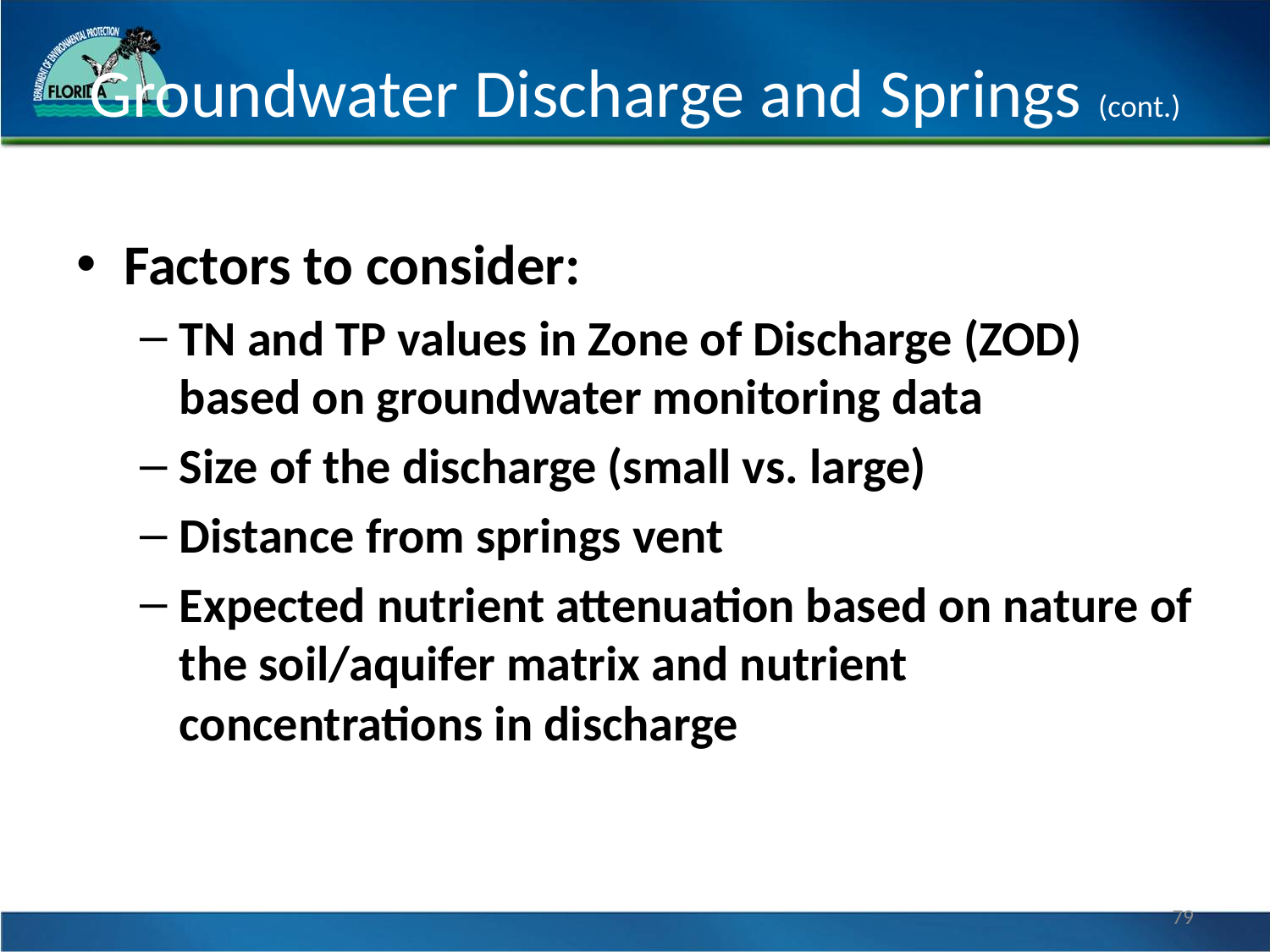

# Groundwater Discharge and Springs (cont.)
Factors to consider:
TN and TP values in Zone of Discharge (ZOD) based on groundwater monitoring data
Size of the discharge (small vs. large)
Distance from springs vent
Expected nutrient attenuation based on nature of the soil/aquifer matrix and nutrient concentrations in discharge
79